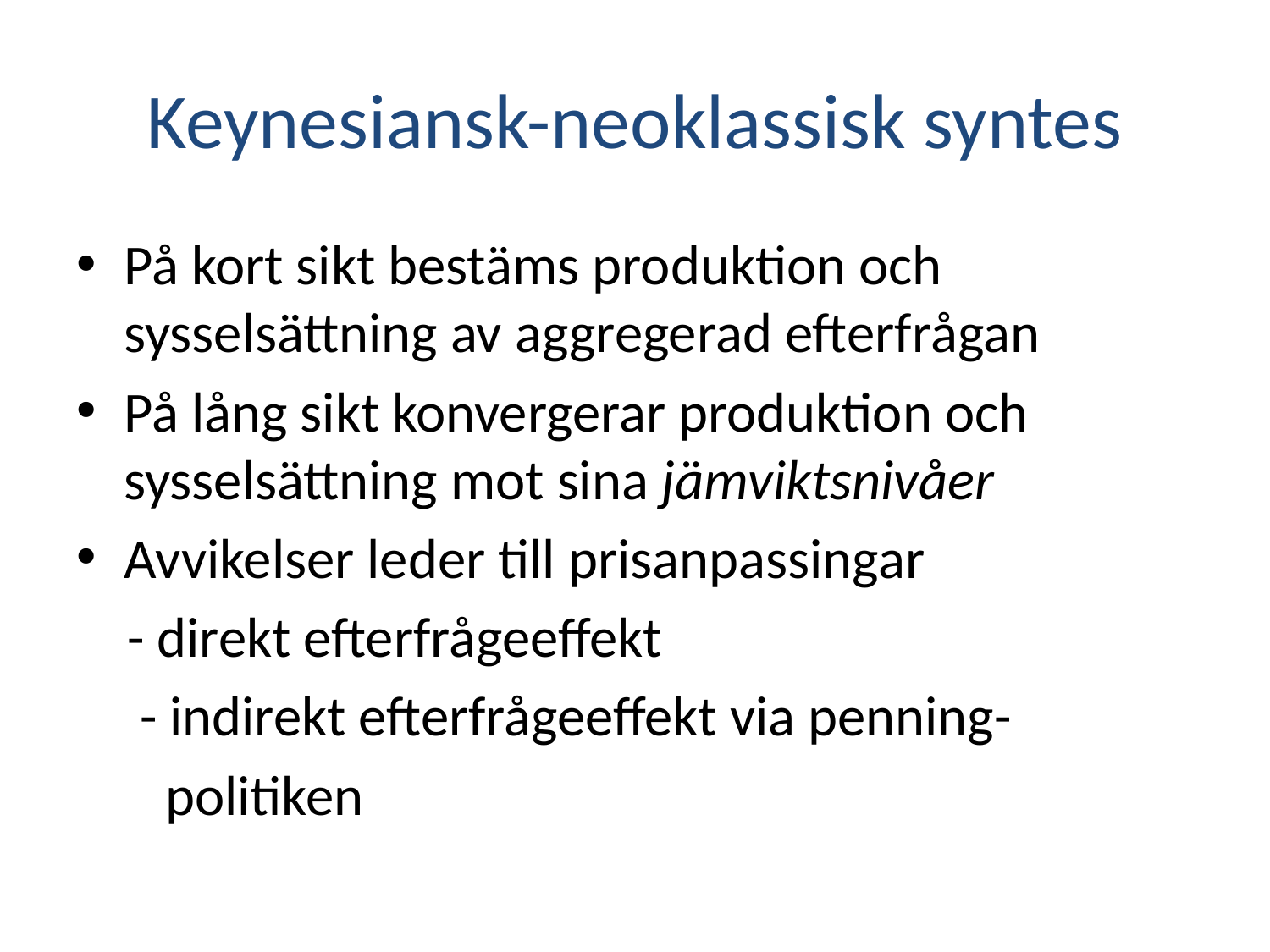

# Keynesiansk-neoklassisk syntes
På kort sikt bestäms produktion och sysselsättning av aggregerad efterfrågan
På lång sikt konvergerar produktion och sysselsättning mot sina jämviktsnivåer
Avvikelser leder till prisanpassingar
    - direkt efterfrågeeffekt
     - indirekt efterfrågeeffekt via penning-
       politiken